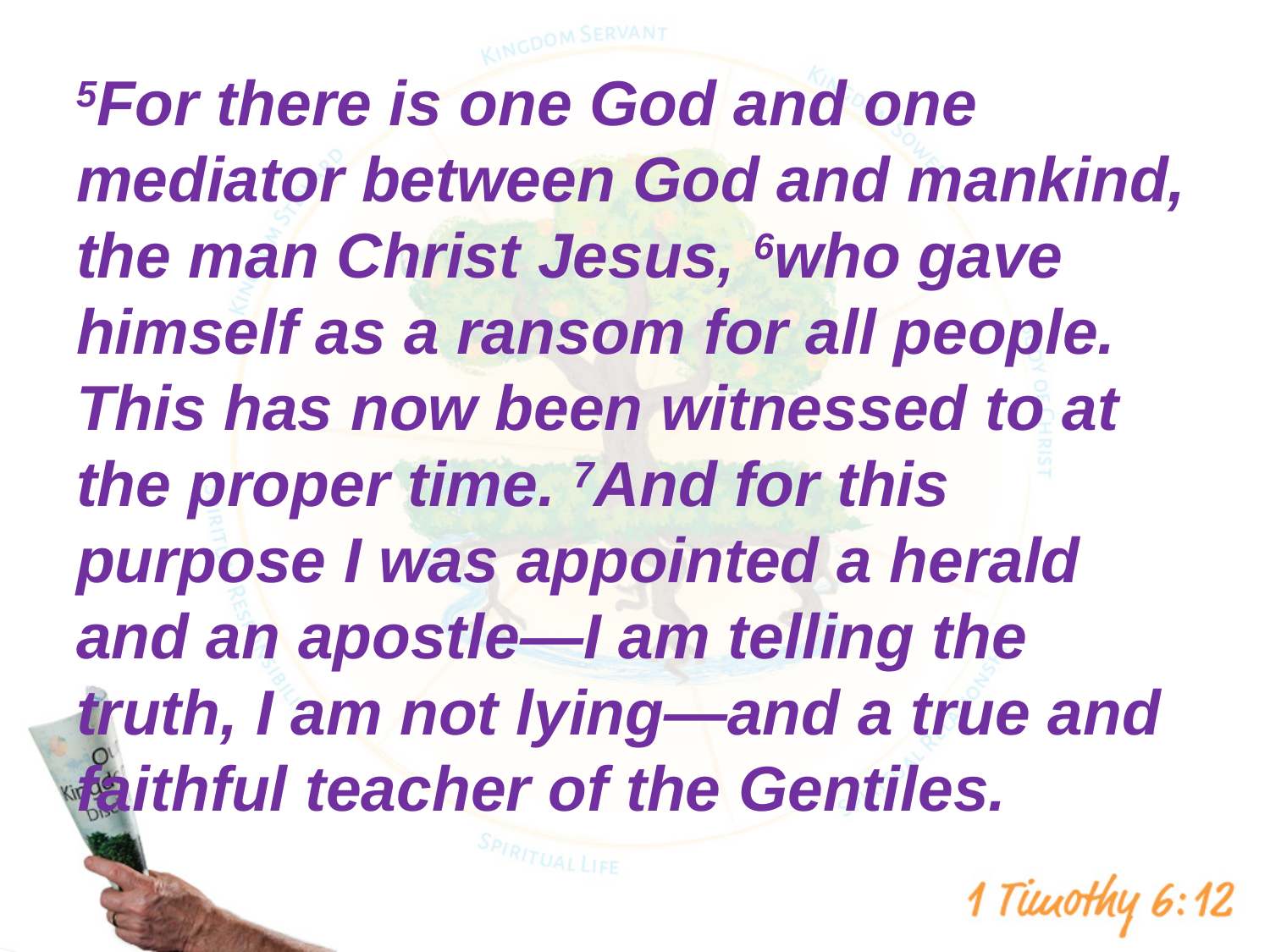

5For there is one God and one mediator between God and mankind, the man Christ Jesus, 6who gave himself as a ransom for all people. This has now been witnessed to at the proper time. 7And for this purpose I was appointed a herald and an apostle—I am telling the truth, I am not lying—and a true and faithful teacher of the Gentiles.